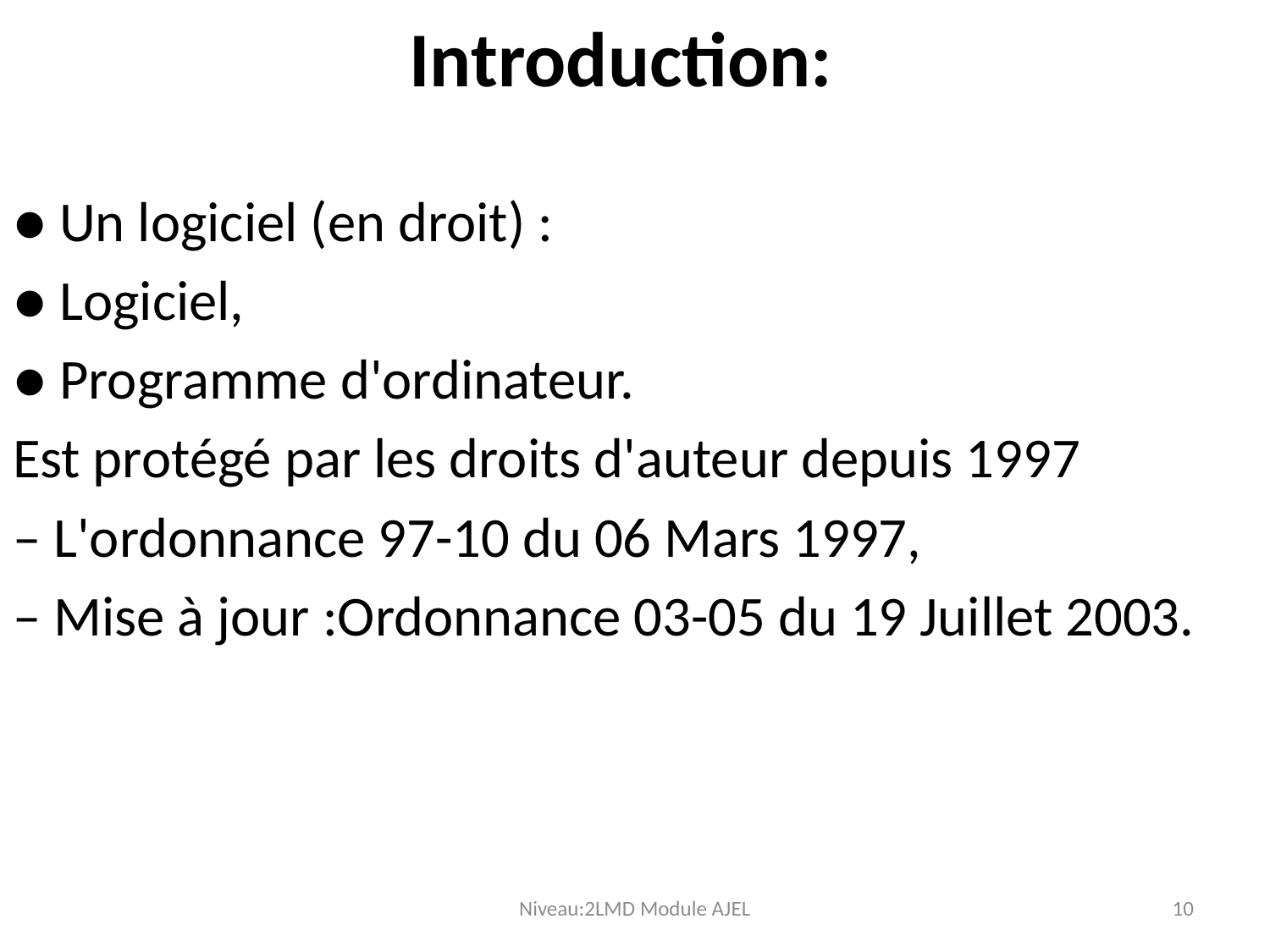

# Introduction:
● Un logiciel (en droit) :
● Logiciel,
● Programme d'ordinateur.
Est protégé par les droits d'auteur depuis 1997
– L'ordonnance 97-10 du 06 Mars 1997,
– Mise à jour :Ordonnance 03-05 du 19 Juillet 2003.
Niveau:2LMD Module AJEL
10